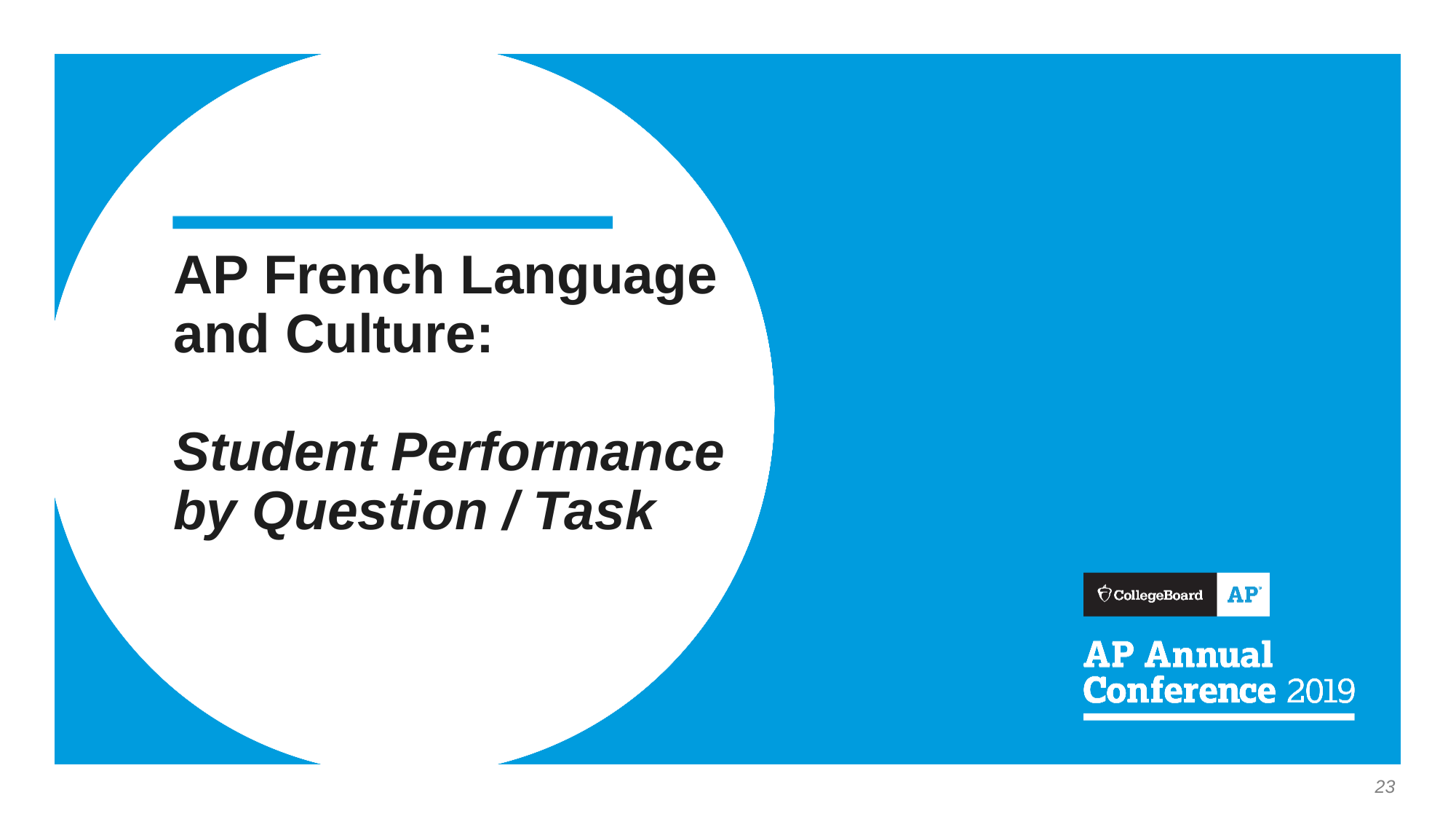

# AP French Language and Culture: Student Performance by Question / Task
23